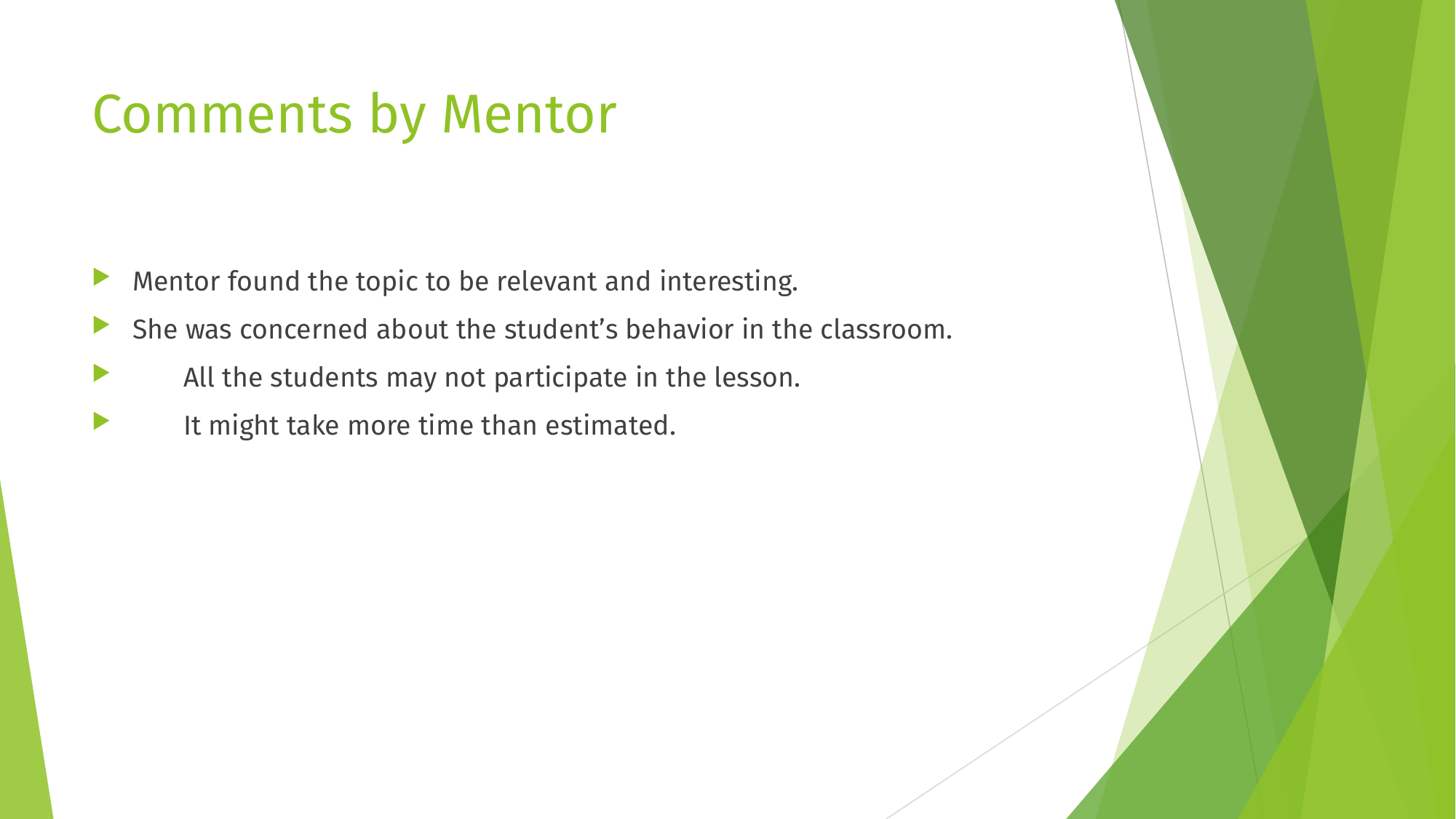

# Comments by Mentor
Mentor found the topic to be relevant and interesting.
She was concerned about the student’s behavior in the classroom.
       All the students may not participate in the lesson.
       It might take more time than estimated.